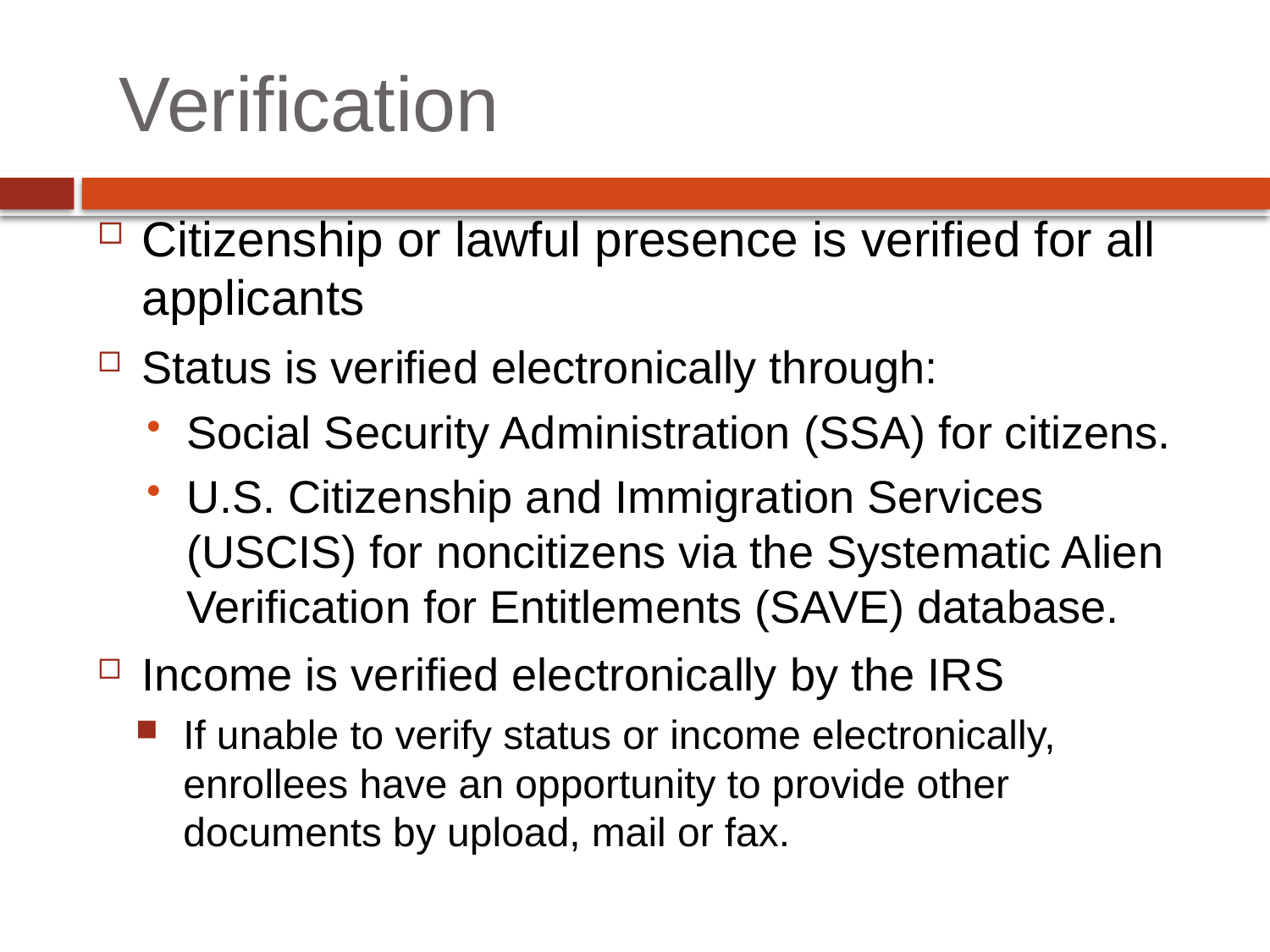

# Verification
Citizenship or lawful presence is verified for all applicants
Status is verified electronically through:
Social Security Administration (SSA) for citizens.
U.S. Citizenship and Immigration Services (USCIS) for noncitizens via the Systematic Alien Verification for Entitlements (SAVE) database.
Income is verified electronically by the IRS
If unable to verify status or income electronically, enrollees have an opportunity to provide other documents by upload, mail or fax.